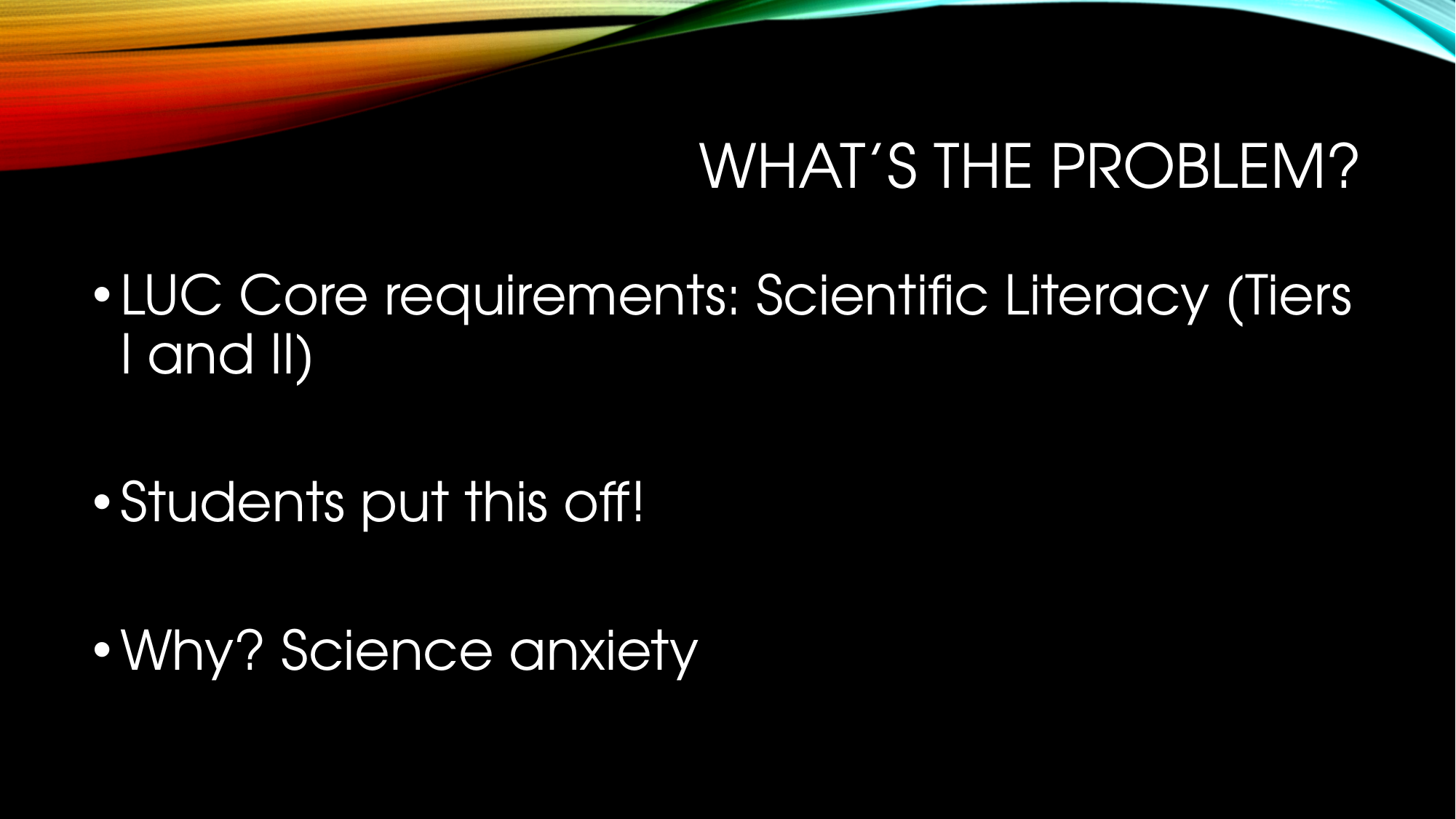

# What’s the problem?
LUC Core requirements: Scientific Literacy (Tiers I and II)

Students put this off!

Why? Science anxiety